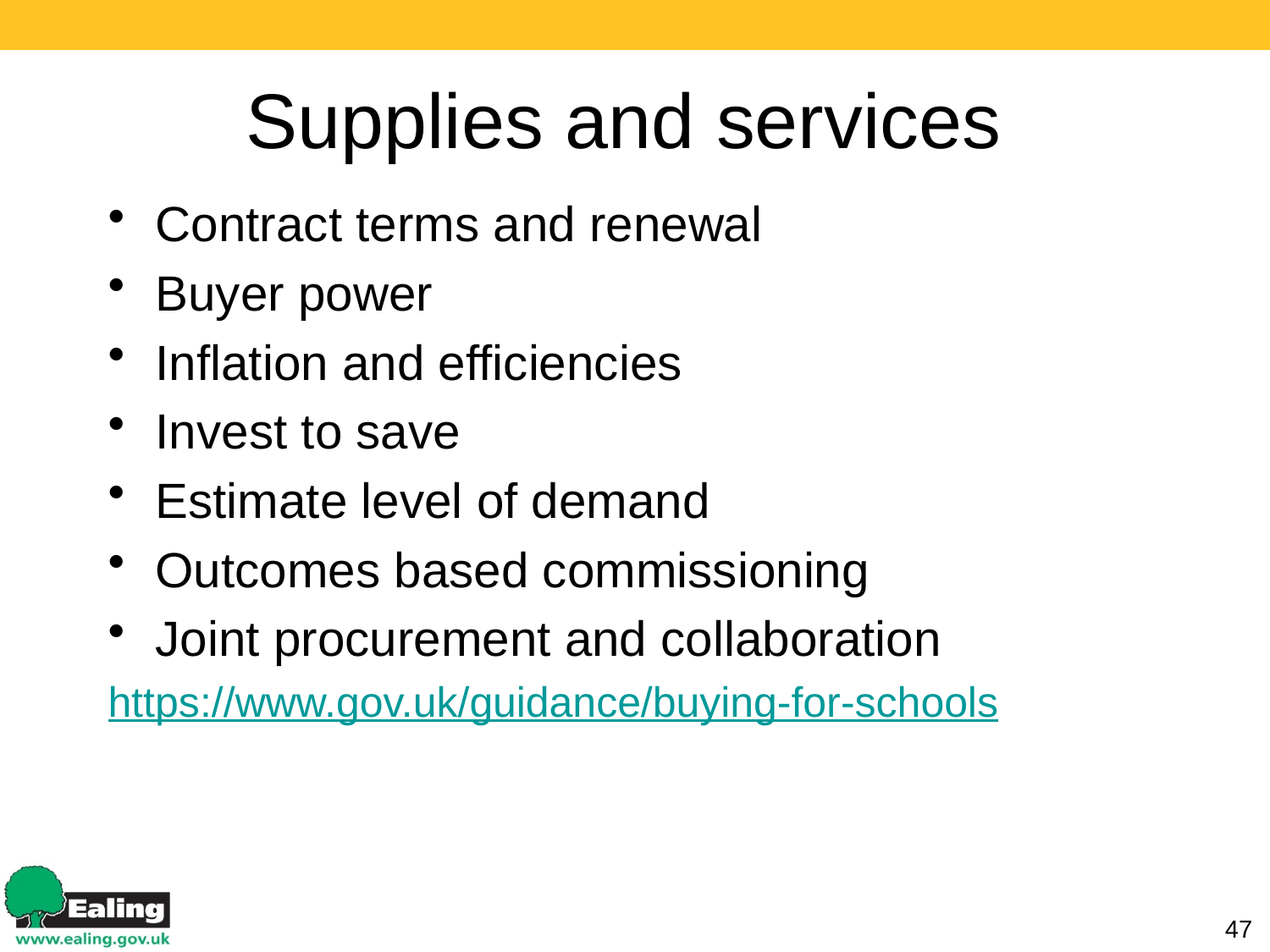

# Supplies and services
Contract terms and renewal
Buyer power
Inflation and efficiencies
Invest to save
Estimate level of demand
Outcomes based commissioning
Joint procurement and collaboration
https://www.gov.uk/guidance/buying-for-schools

47